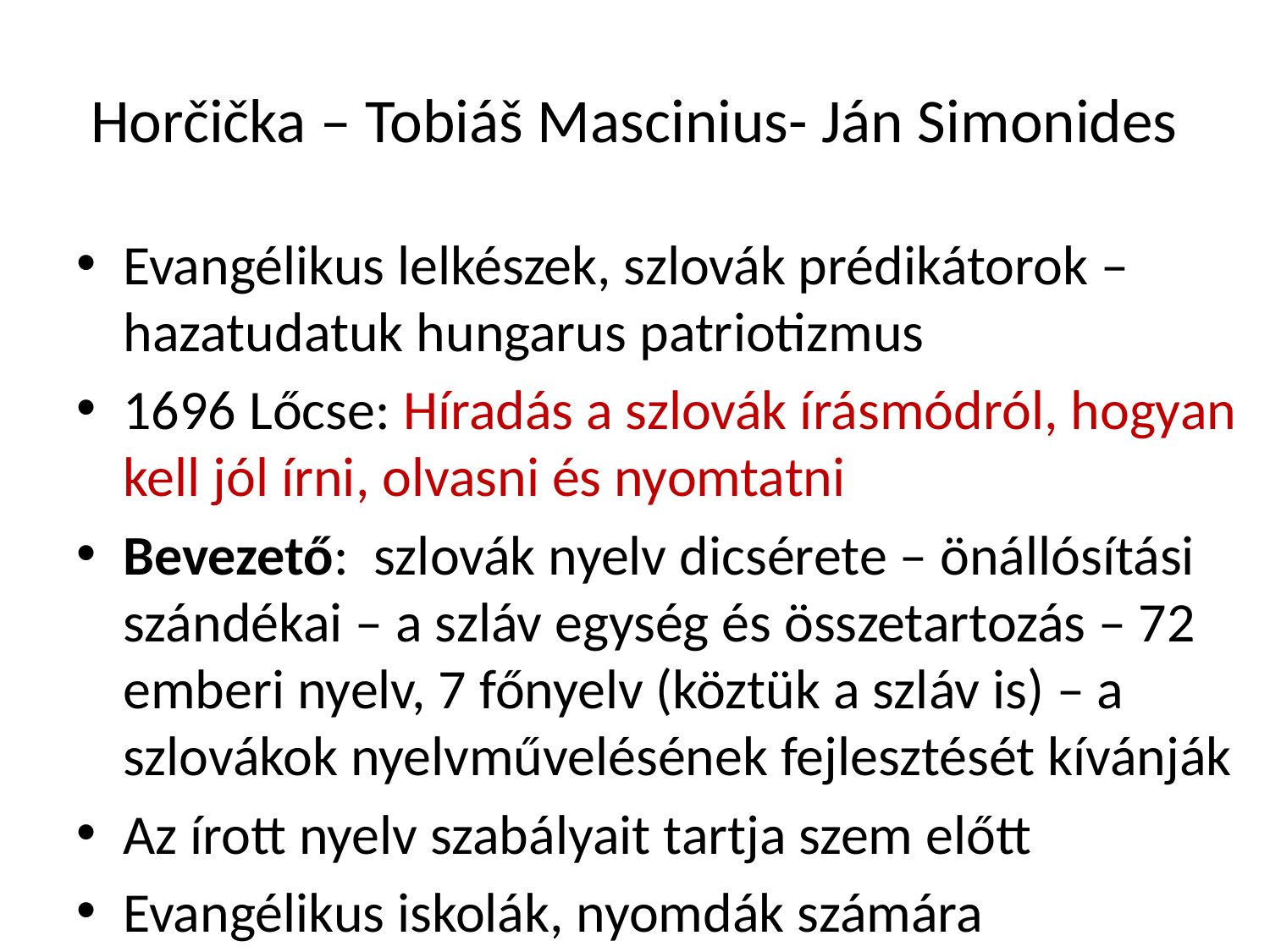

# Horčička – Tobiáš Mascinius- Ján Simonides
Evangélikus lelkészek, szlovák prédikátorok – hazatudatuk hungarus patriotizmus
1696 Lőcse: Híradás a szlovák írásmódról, hogyan kell jól írni, olvasni és nyomtatni
Bevezető:  szlovák nyelv dicsérete – önállósítási szándékai – a szláv egység és összetartozás – 72 emberi nyelv, 7 főnyelv (köztük a szláv is) – a szlovákok nyelvművelésének fejlesztését kívánják
Az írott nyelv szabályait tartja szem előtt
Evangélikus iskolák, nyomdák számára